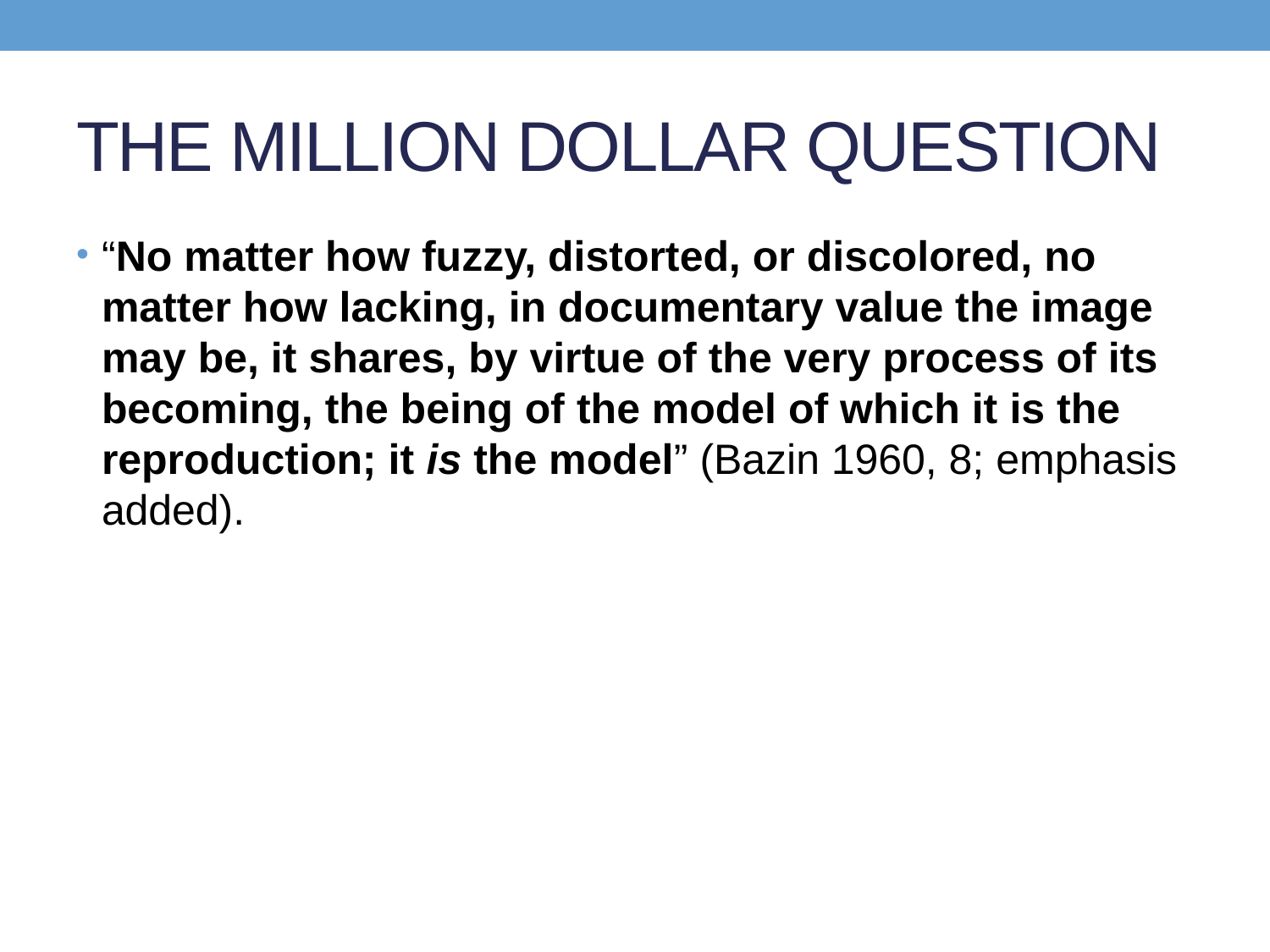

# THE MILLION DOLLAR QUESTION
“No matter how fuzzy, distorted, or discolored, no matter how lacking, in documentary value the image may be, it shares, by virtue of the very process of its becoming, the being of the model of which it is the reproduction; it is the model” (Bazin 1960, 8; emphasis added).